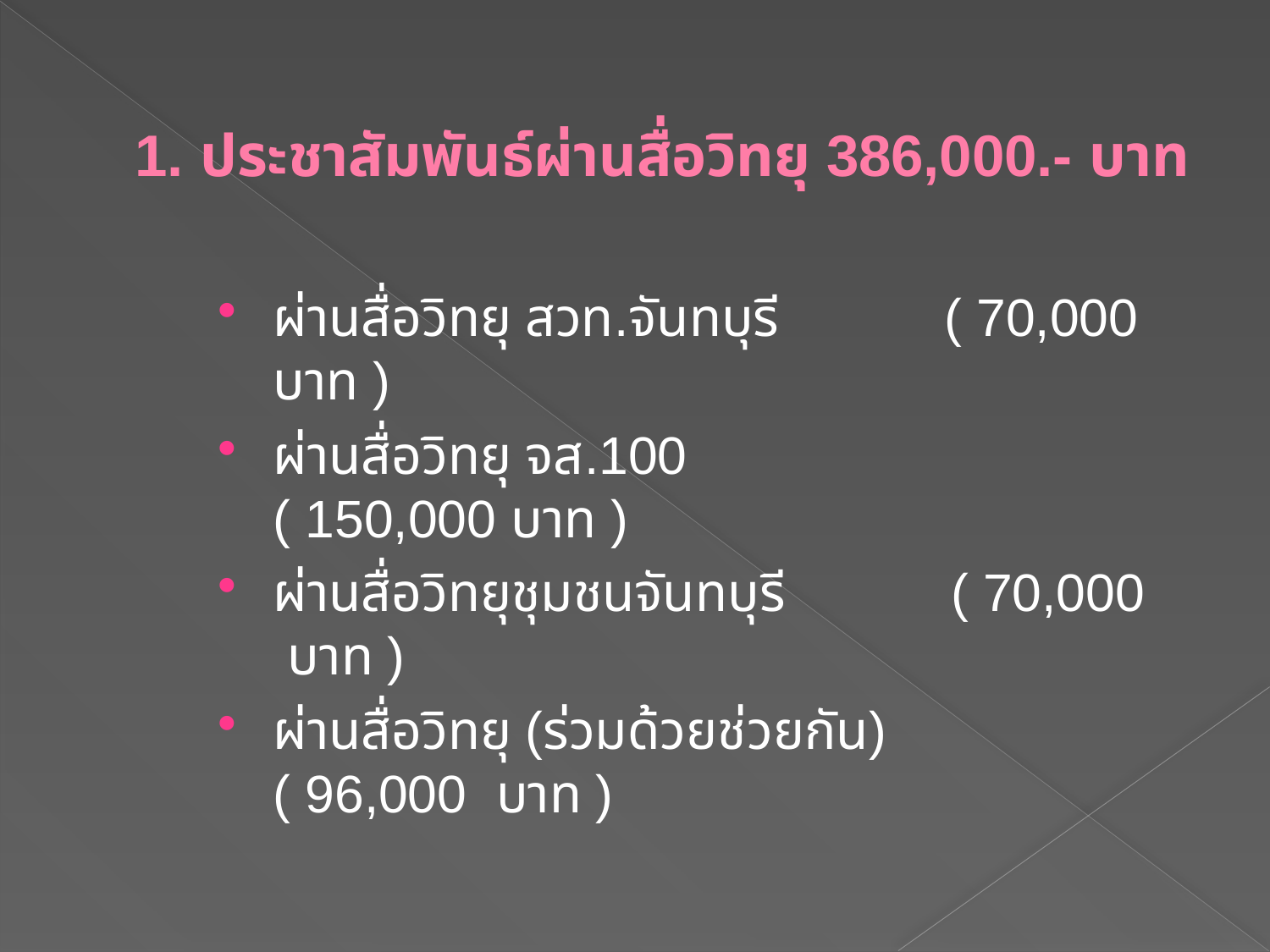

# 1. ประชาสัมพันธ์ผ่านสื่อวิทยุ 386,000.- บาท
ผ่านสื่อวิทยุ สวท.จันทบุรี            ( 70,000 บาท )
ผ่านสื่อวิทยุ จส.100                 ( 150,000 บาท )
ผ่านสื่อวิทยุชุมชนจันทบุรี            ( 70,000  บาท )
ผ่านสื่อวิทยุ (ร่วมด้วยช่วยกัน)       ( 96,000  บาท )